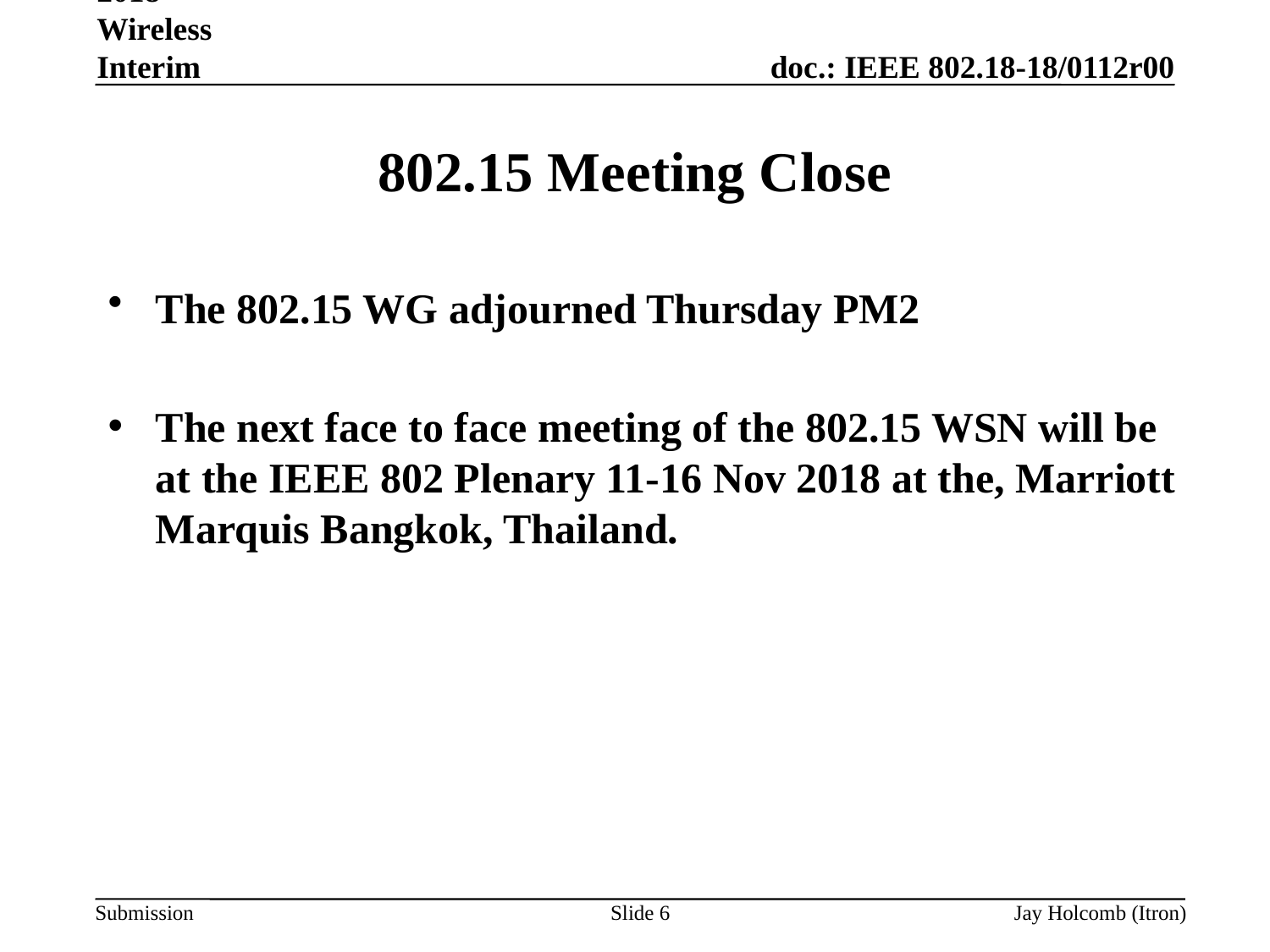

Sept 2018 Wireless Interim
# 802.15 Meeting Close
The 802.15 WG adjourned Thursday PM2

The next face to face meeting of the 802.15 WSN will be at the IEEE 802 Plenary 11-16 Nov 2018 at the, Marriott Marquis Bangkok, Thailand.

Slide 6
Jay Holcomb (Itron)